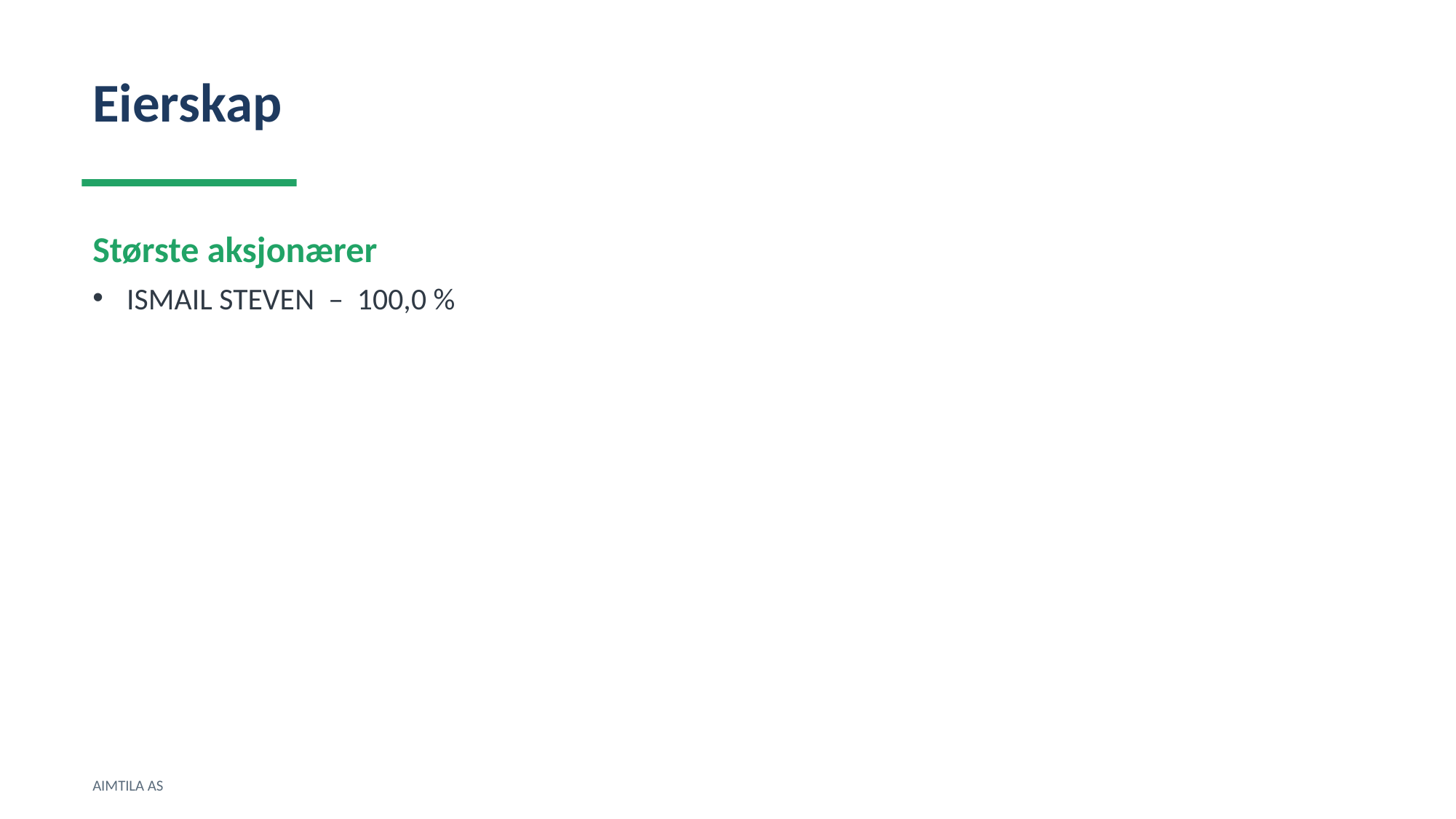

Eierskap

Største aksjonærer
ISMAIL STEVEN  –  100,0 %
AIMTILA AS